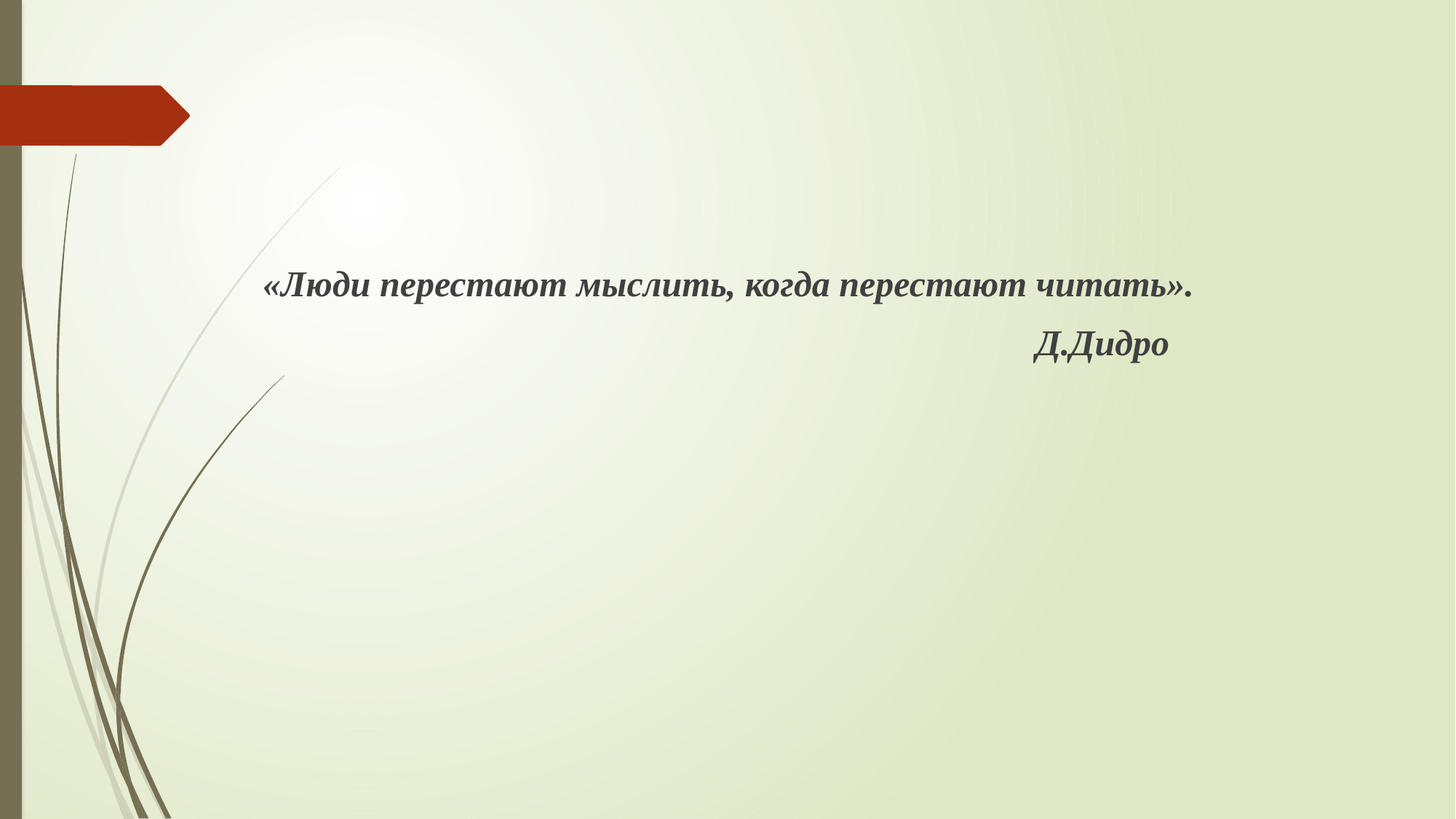

#
«Люди перестают мыслить, когда перестают читать».
                                                                                     Д.Дидро